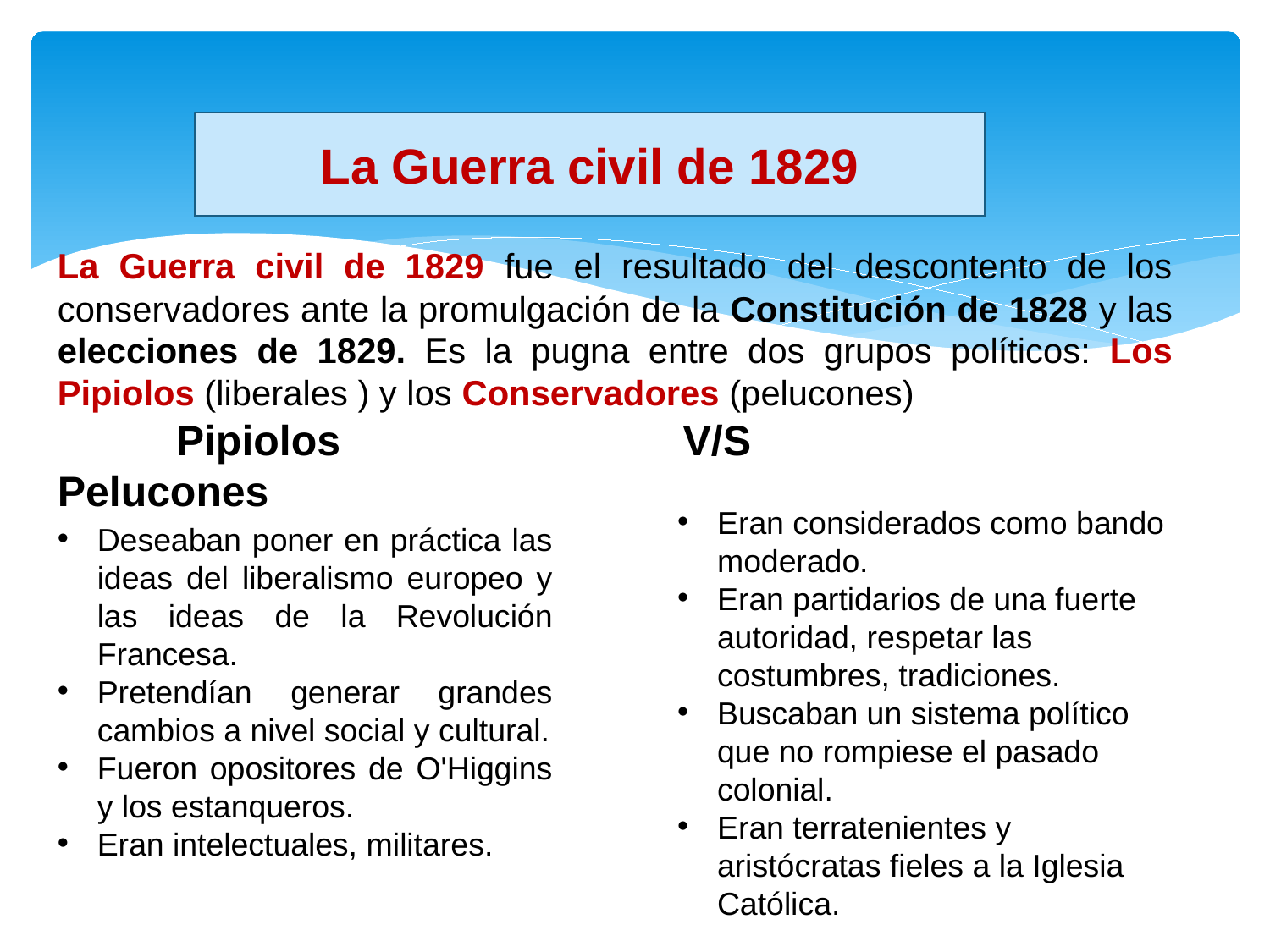

La Guerra civil de 1829

La Guerra civil de 1829 fue el resultado del descontento de los conservadores ante la promulgación de la Constitución de 1828 y las elecciones de 1829. Es la pugna entre dos grupos políticos: Los Pipiolos (liberales ) y los Conservadores (pelucones)
          Pipiolos                             V/S                    Pelucones
Eran considerados como bando moderado.
Eran partidarios de una fuerte autoridad, respetar las costumbres, tradiciones.
Buscaban un sistema político que no rompiese el pasado colonial.
Eran terratenientes y aristócratas fieles a la Iglesia Católica.

Deseaban poner en práctica las ideas del liberalismo europeo y las ideas de la Revolución Francesa.
Pretendían generar grandes cambios a nivel social y cultural.
Fueron opositores de O'Higgins y los estanqueros.
Eran intelectuales, militares.